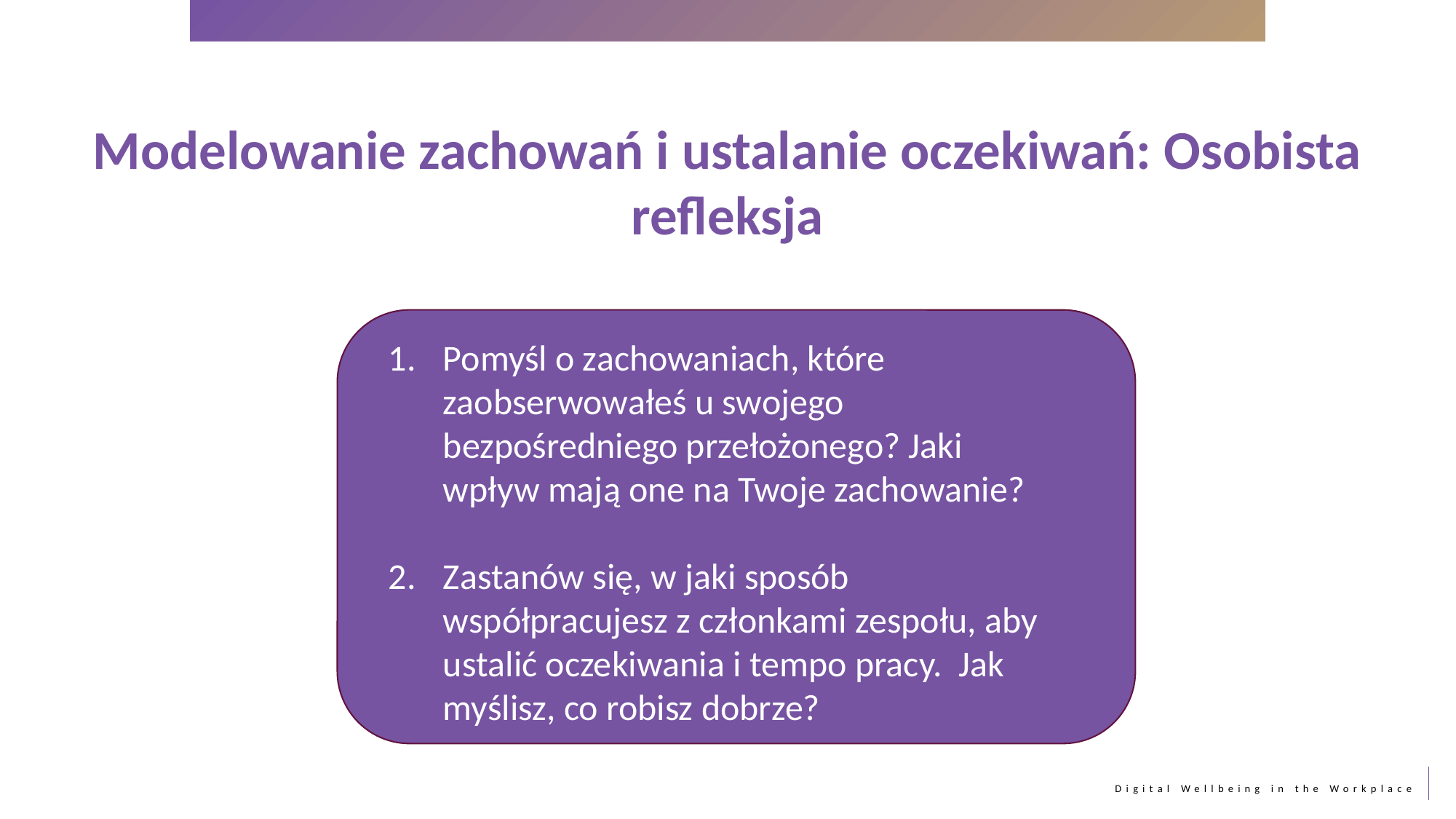

Modelowanie zachowań i ustalanie oczekiwań: Osobista refleksja

Pomyśl o zachowaniach, które zaobserwowałeś u swojego bezpośredniego przełożonego? Jaki wpływ mają one na Twoje zachowanie?

Zastanów się, w jaki sposób współpracujesz z członkami zespołu, aby ustalić oczekiwania i tempo pracy.  Jak myślisz, co robisz dobrze?